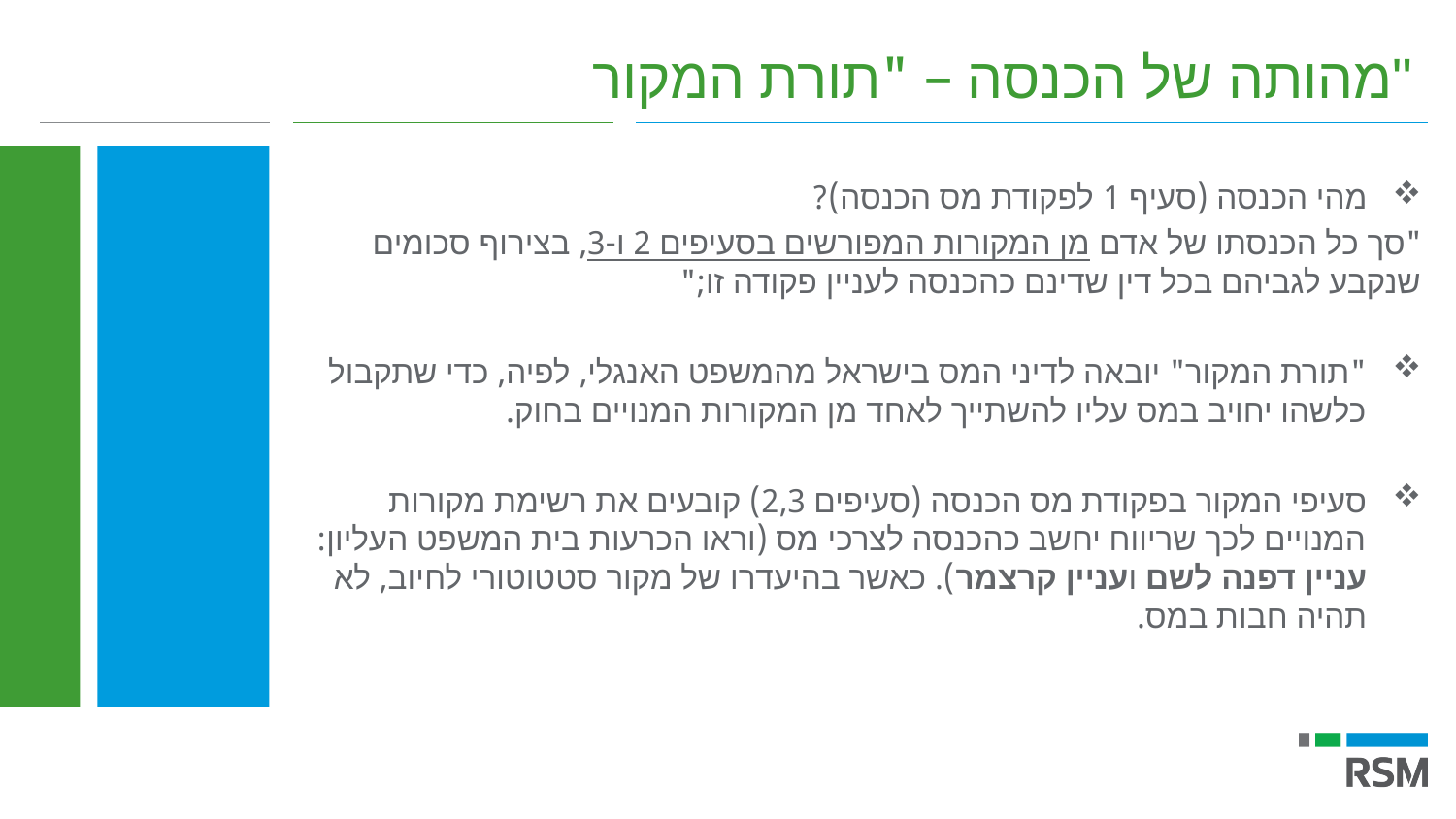

מהותה של הכנסה – "תורת המקור"
מהי הכנסה (סעיף 1 לפקודת מס הכנסה)?
	"סך כל הכנסתו של אדם מן המקורות המפורשים בסעיפים 2 ו-3, בצירוף 	סכומים שנקבע לגביהם בכל דין שדינם כהכנסה לעניין פקודה זו;"

"תורת המקור" יובאה לדיני המס בישראל מהמשפט האנגלי, לפיה, כדי שתקבול כלשהו יחויב במס עליו להשתייך לאחד מן המקורות המנויים בחוק.

סעיפי המקור בפקודת מס הכנסה (סעיפים 2,3) קובעים את רשימת מקורות המנויים לכך שריווח יחשב כהכנסה לצרכי מס (וראו הכרעות בית המשפט העליון: עניין דפנה לשם ועניין קרצמר). כאשר בהיעדרו של מקור סטטוטורי לחיוב, לא תהיה חבות במס.